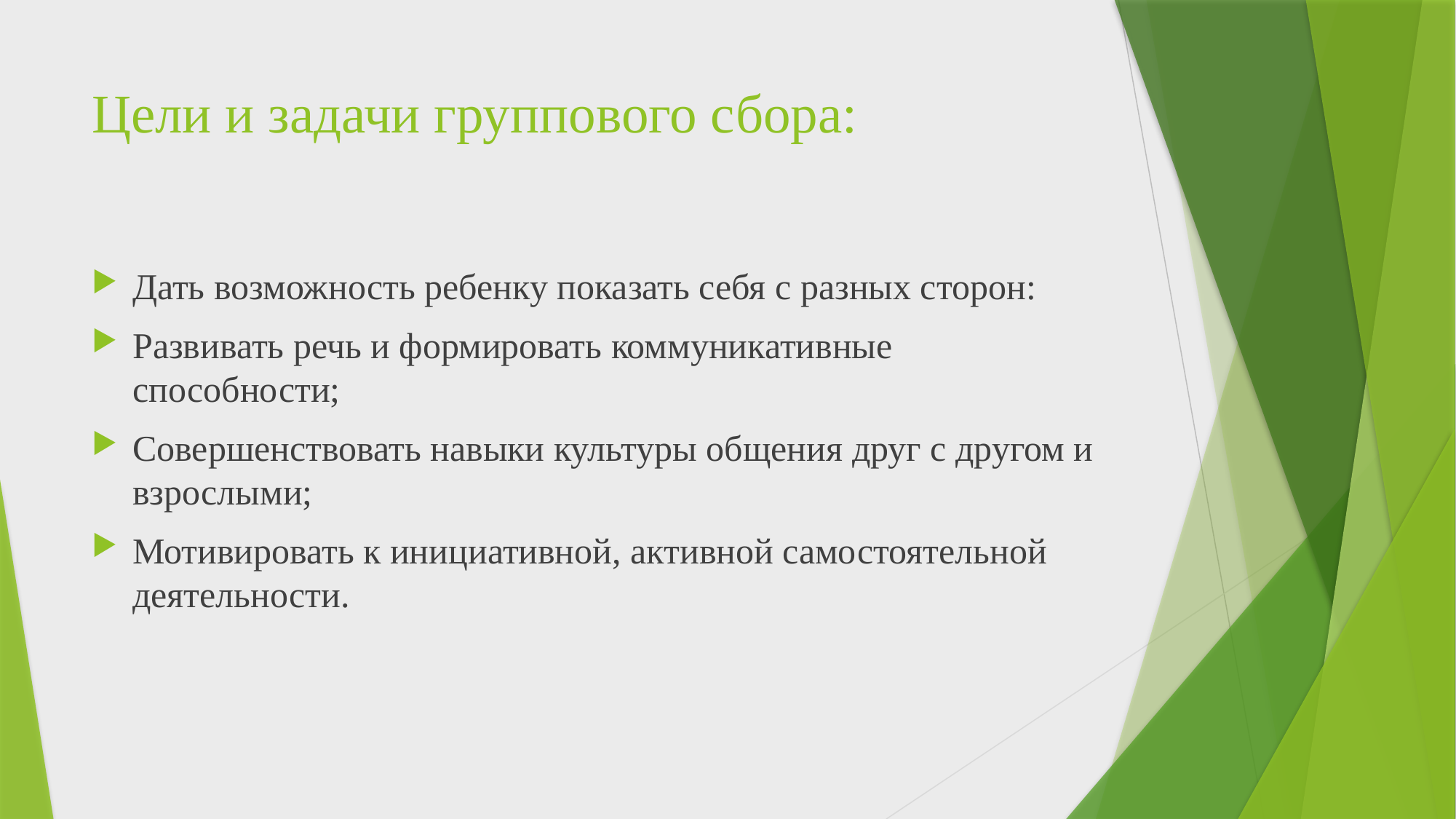

# Цели и задачи группового сбора:
Дать возможность ребенку показать себя с разных сторон:
Развивать речь и формировать коммуникативные способности;
Совершенствовать навыки культуры общения друг с другом и взрослыми;
Мотивировать к инициативной, активной самостоятельной деятельности.